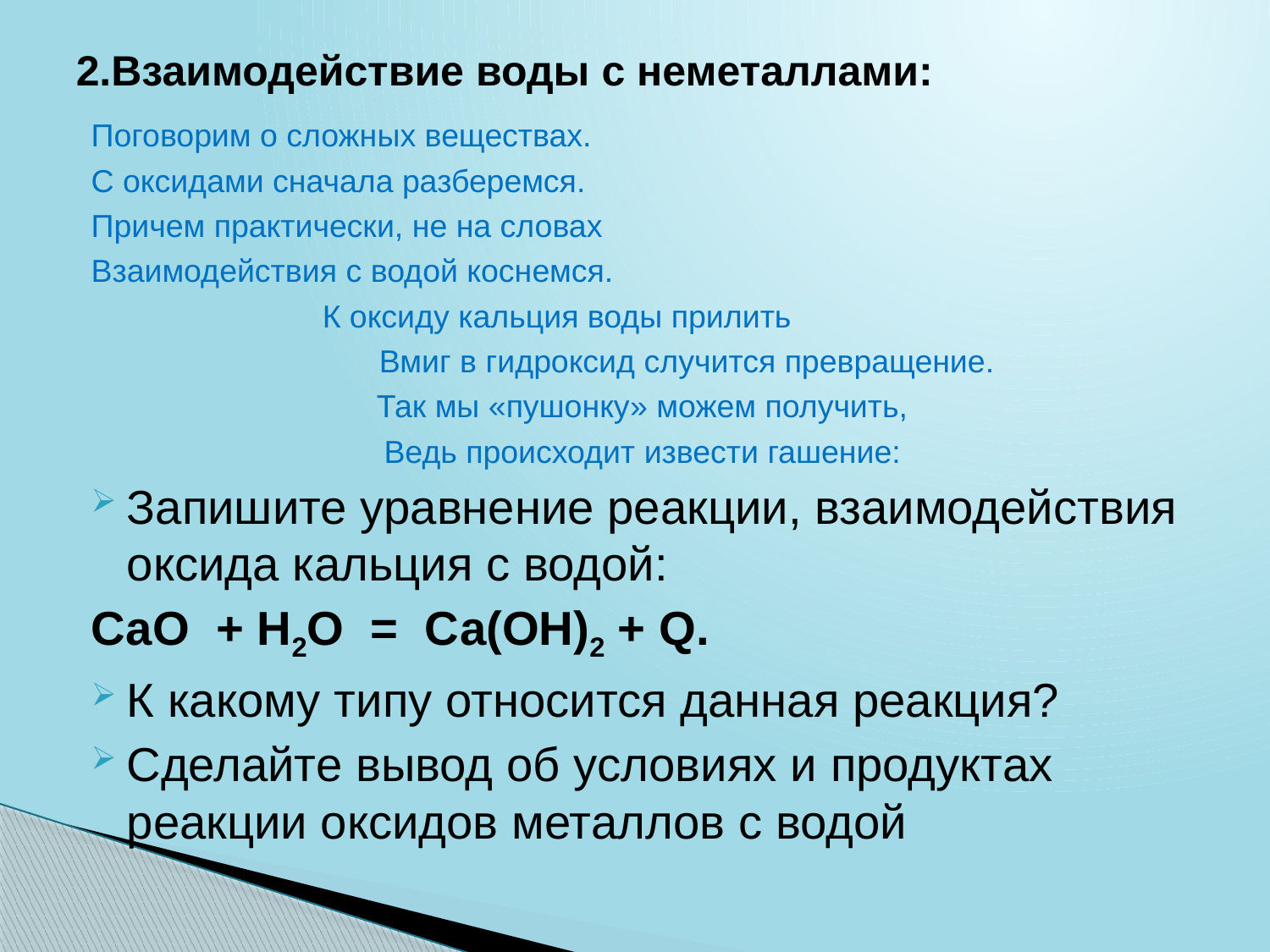

# 2.Взаимодействие воды с неметаллами:
Поговорим о сложных веществах.
С оксидами сначала разберемся.
Причем практически, не на словах
Взаимодействия с водой коснемся.
                          К оксиду кальция воды прилить
          Вмиг в гидроксид случится превращение.
Так мы «пушонку» можем получить,
Ведь происходит извести гашение:
Запишите уравнение реакции, взаимодействия оксида кальция с водой:
СаО  + Н2O  =  Са(ОН)2 + Q.
К какому типу относится данная реакция?
Сделайте вывод об условиях и продуктах реакции оксидов металлов с водой